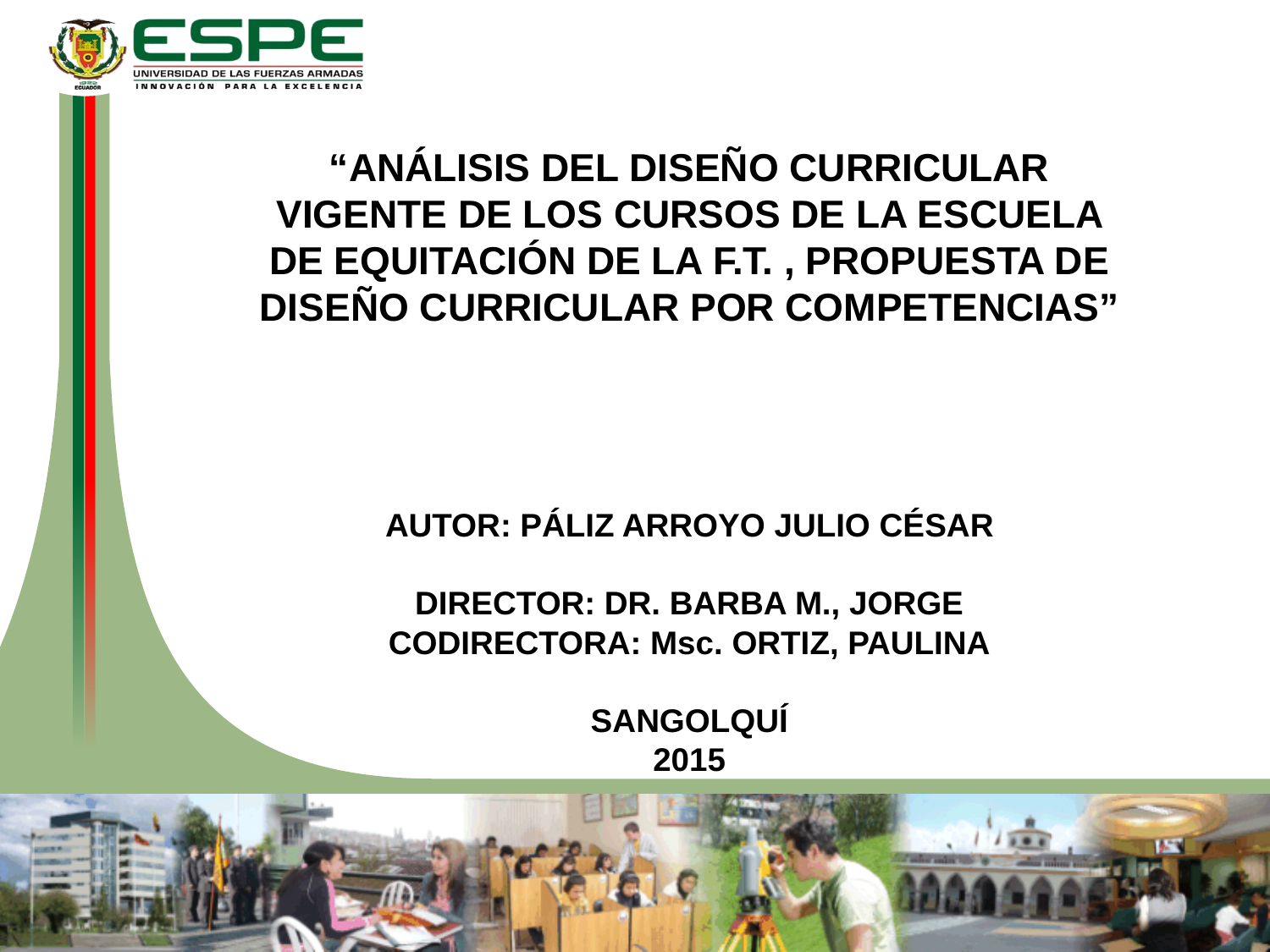

“ANÁLISIS DEL DISEÑO CURRICULAR VIGENTE DE LOS CURSOS DE LA ESCUELA DE EQUITACIÓN DE LA F.T. , PROPUESTA DE DISEÑO CURRICULAR POR COMPETENCIAS”

AUTOR: PÁLIZ ARROYO JULIO CÉSAR

DIRECTOR: DR. BARBA M., JORGE
CODIRECTORA: Msc. ORTIZ, PAULINA

SANGOLQUÍ
2015